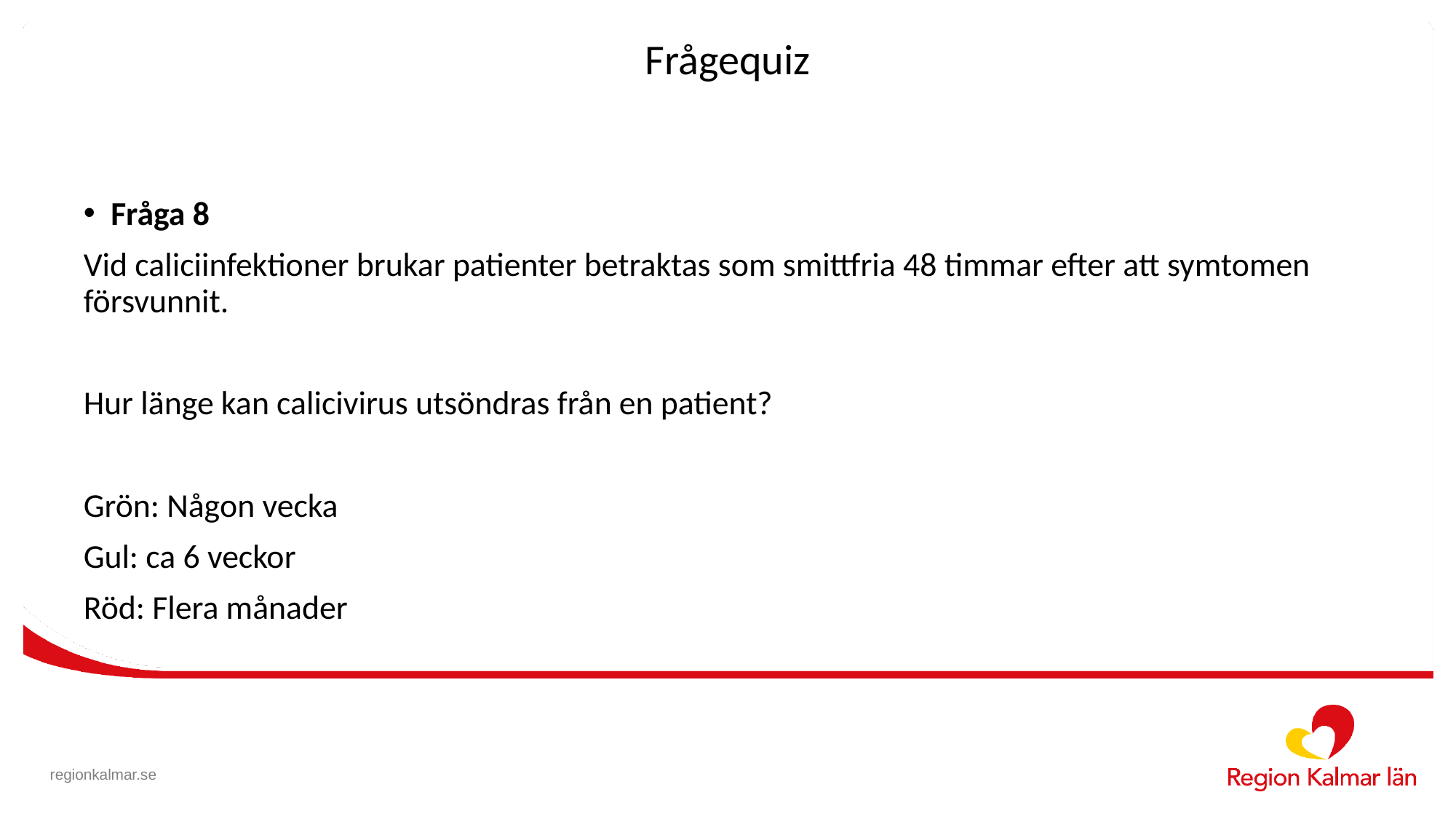

# Frågequiz
Fråga 8
Vid caliciinfektioner brukar patienter betraktas som smittfria 48 timmar efter att symtomen försvunnit.

Hur länge kan calicivirus utsöndras från en patient?

Grön: Någon vecka
Gul: ca 6 veckor
Röd: Flera månader